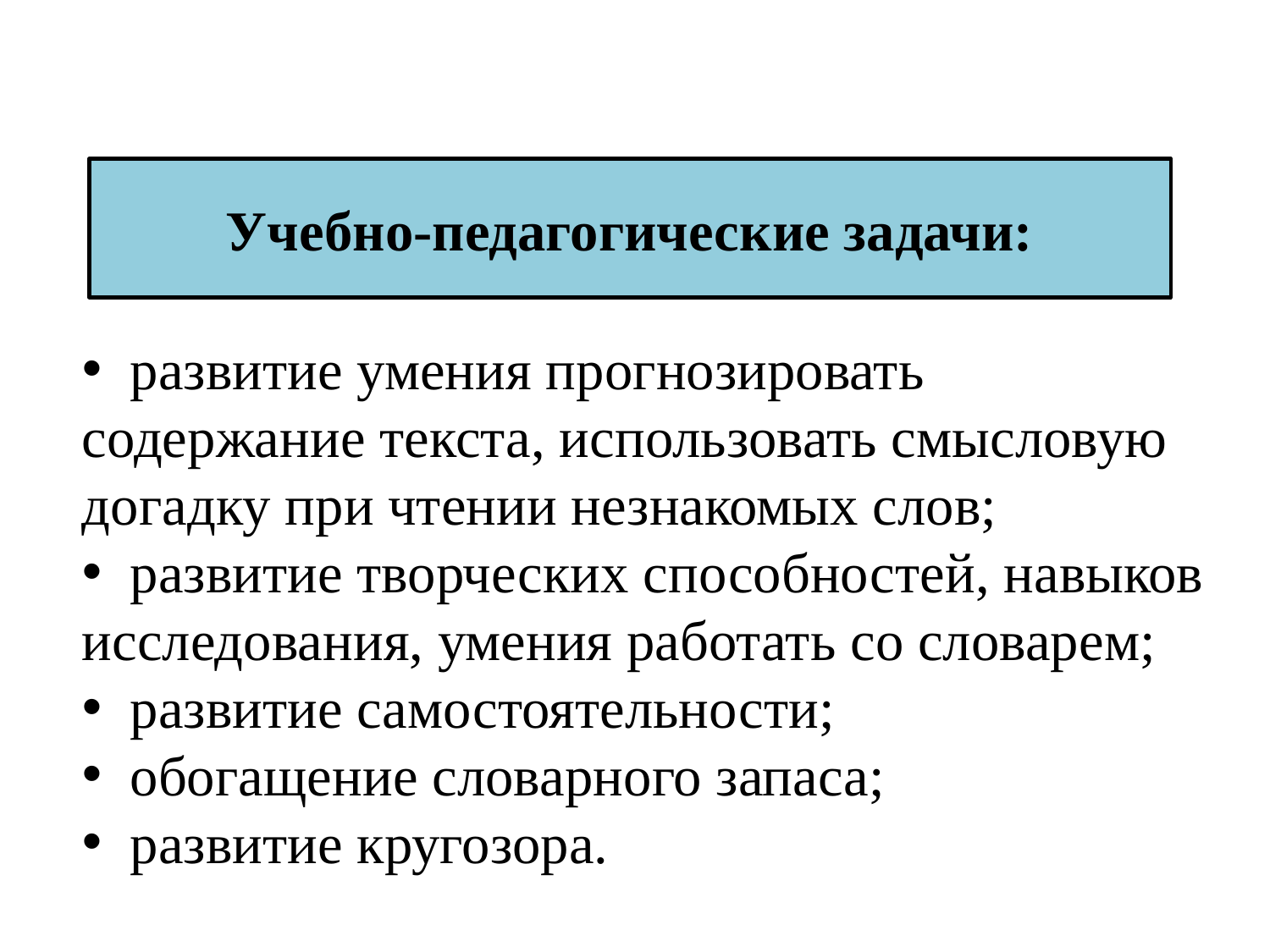

Учебно-педагогические задачи:
  развитие умения прогнозировать содержание текста, использовать смысловую догадку при чтении незнакомых слов;
  развитие творческих способностей, навыков исследования, умения работать со словарем;
  развитие самостоятельности;
  обогащение словарного запаса;
  развитие кругозора.